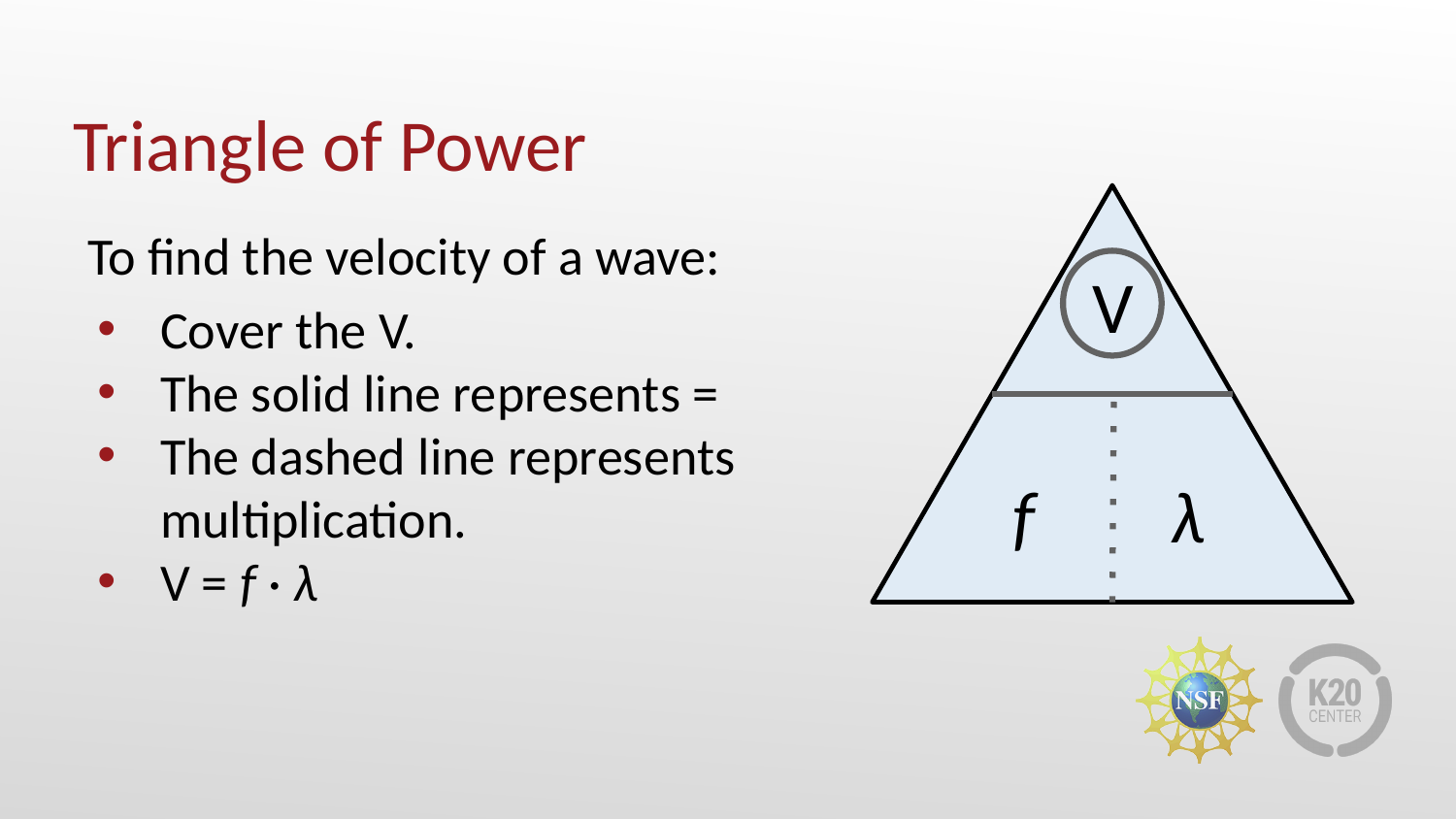

# Triangle of Power

V
f
λ
To find the velocity of a wave:
Cover the V.
The solid line represents =
The dashed line represents multiplication.
V = f · λ